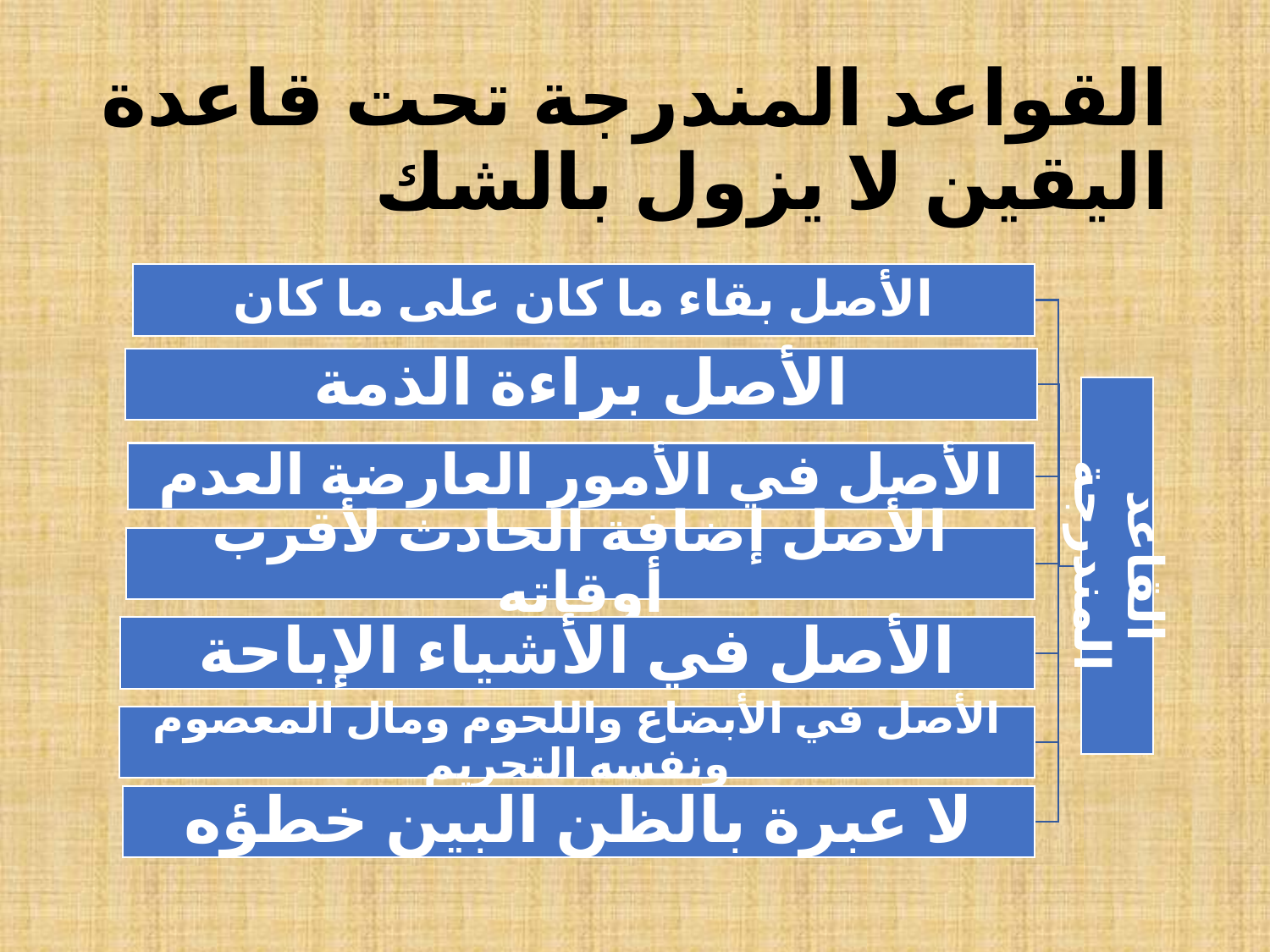

# القواعد المندرجة تحت قاعدة اليقين لا يزول بالشك

القاعد المندرجة
الأصل بقاء ما كان على ما كان
الأصل براءة الذمة
الأصل في الأمور العارضة العدم
الأصل إضافة الحادث لأقرب أوقاته
الأصل في الأشياء الإباحة
الأصل في الأبضاع واللحوم ومال المعصوم ونفسه التحريم
لا عبرة بالظن البين خطؤه